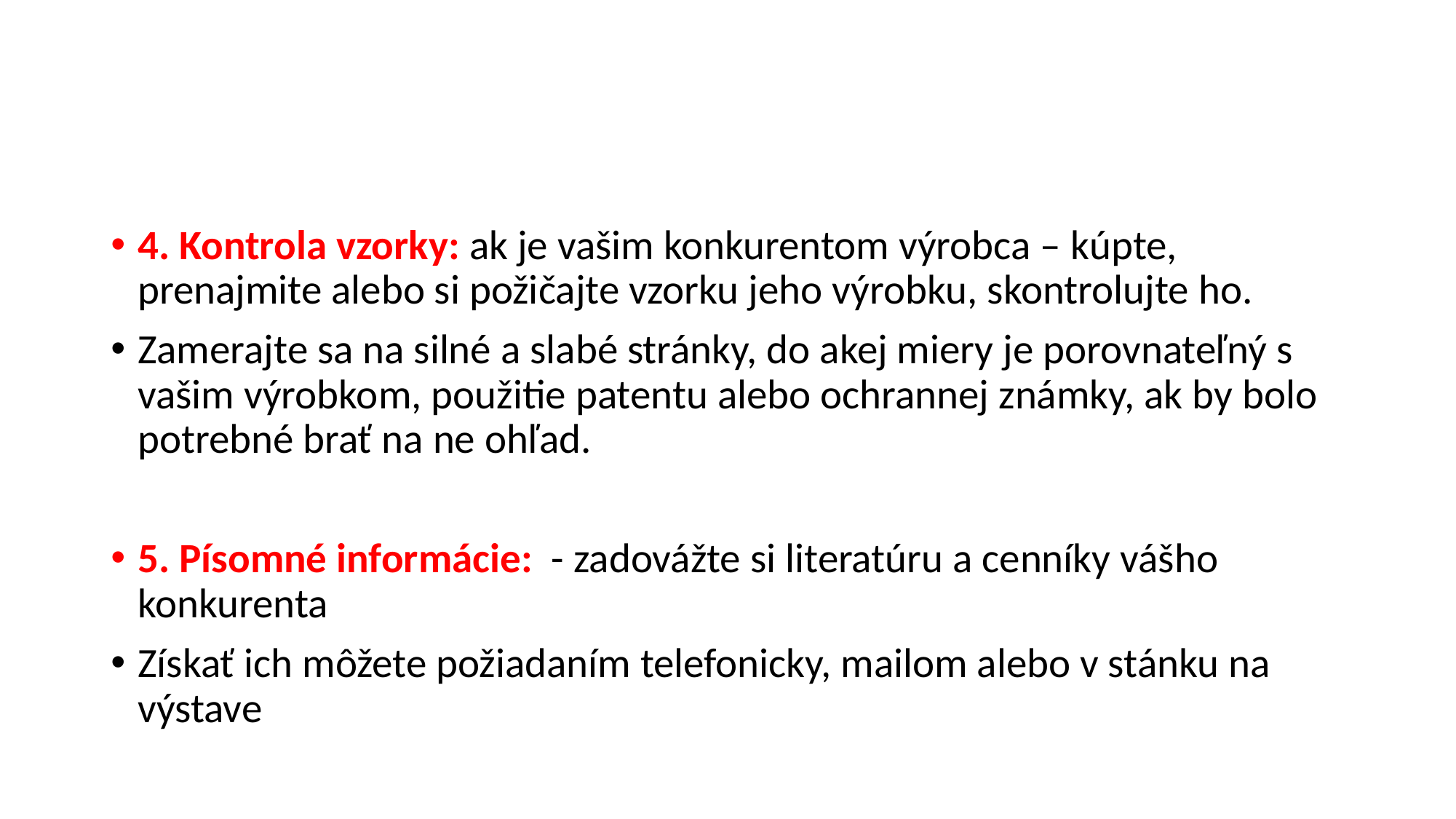

#
4. Kontrola vzorky: ak je vašim konkurentom výrobca – kúpte, prenajmite alebo si požičajte vzorku jeho výrobku, skontrolujte ho.
Zamerajte sa na silné a slabé stránky, do akej miery je porovnateľný s vašim výrobkom, použitie patentu alebo ochrannej známky, ak by bolo potrebné brať na ne ohľad.

5. Písomné informácie:  - zadovážte si literatúru a cenníky vášho konkurenta
Získať ich môžete požiadaním telefonicky, mailom alebo v stánku na výstave